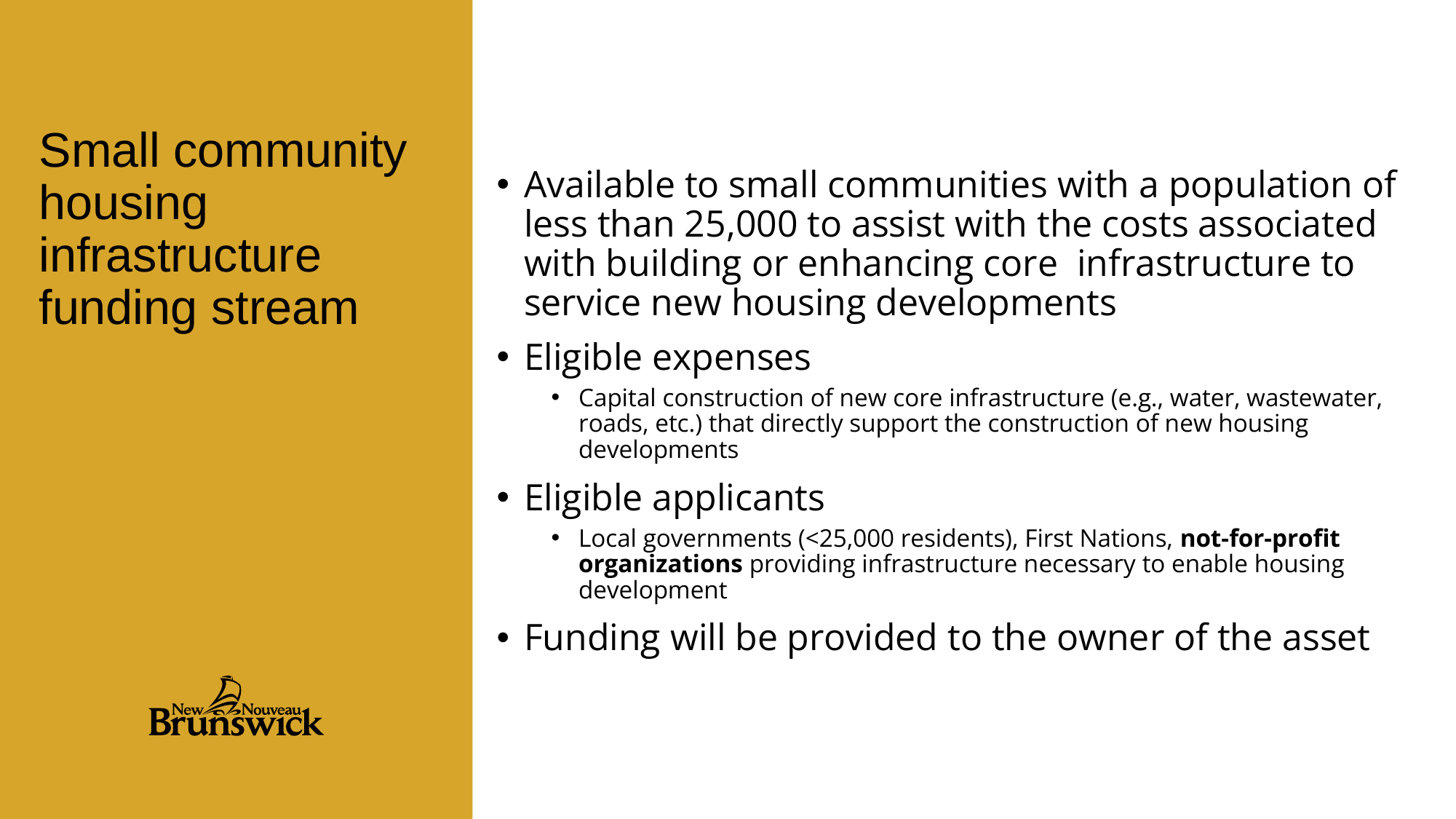

# Small community housing infrastructure funding stream
Available to small communities with a population of less than 25,000 to assist with the costs associated with building or enhancing core  infrastructure to service new housing developments
Eligible expenses
Capital construction of new core infrastructure (e.g., water, wastewater, roads, etc.) that directly support the construction of new housing developments
Eligible applicants
Local governments (<25,000 residents), First Nations, not-for-profit organizations providing infrastructure necessary to enable housing development
Funding will be provided to the owner of the asset